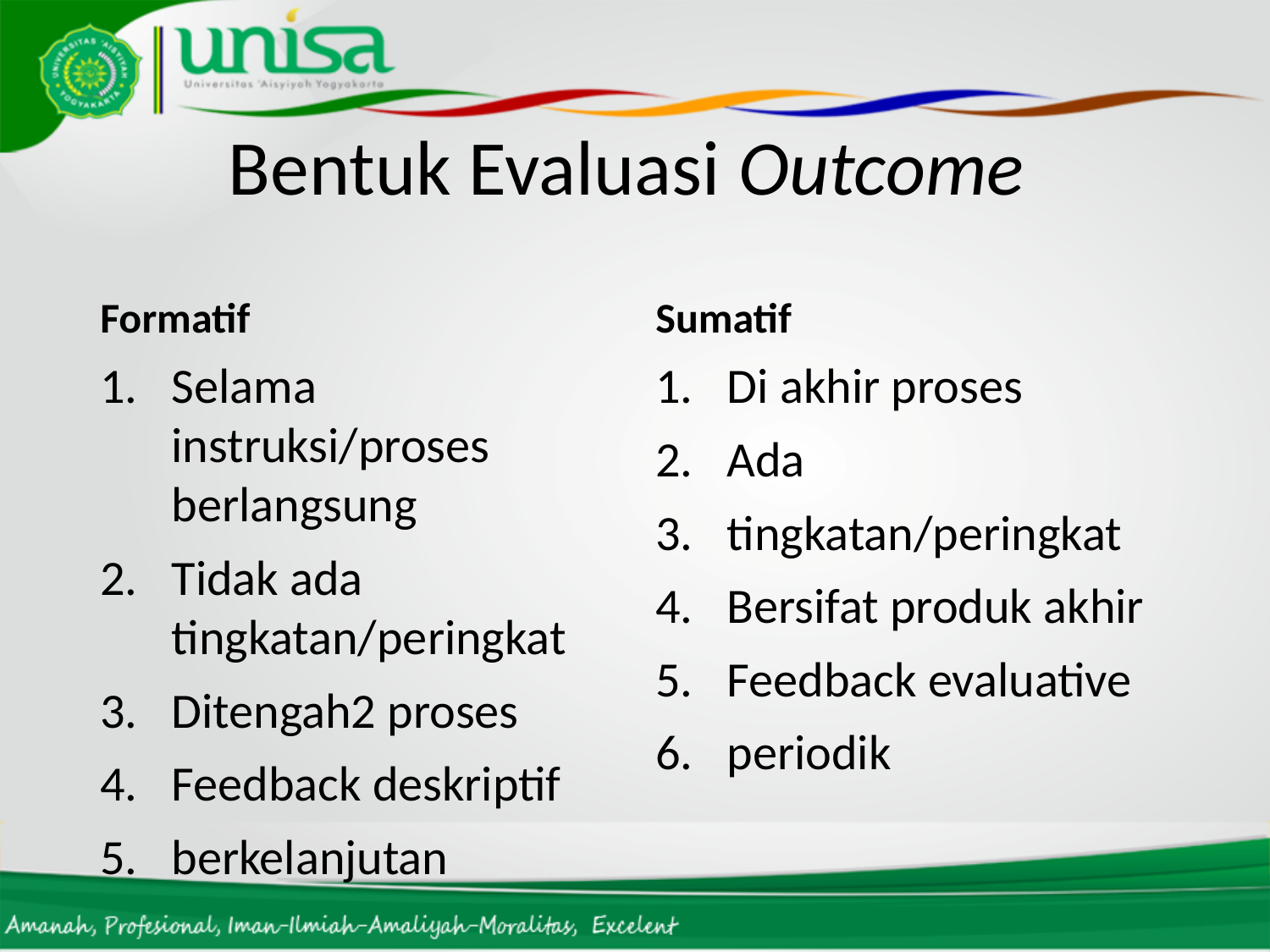

# Bentuk Evaluasi Outcome
Formatif
Sumatif
Selama instruksi/proses berlangsung
Tidak ada tingkatan/peringkat
Ditengah2 proses
Feedback deskriptif
berkelanjutan
Di akhir proses
Ada
tingkatan/peringkat
Bersifat produk akhir
Feedback evaluative
periodik